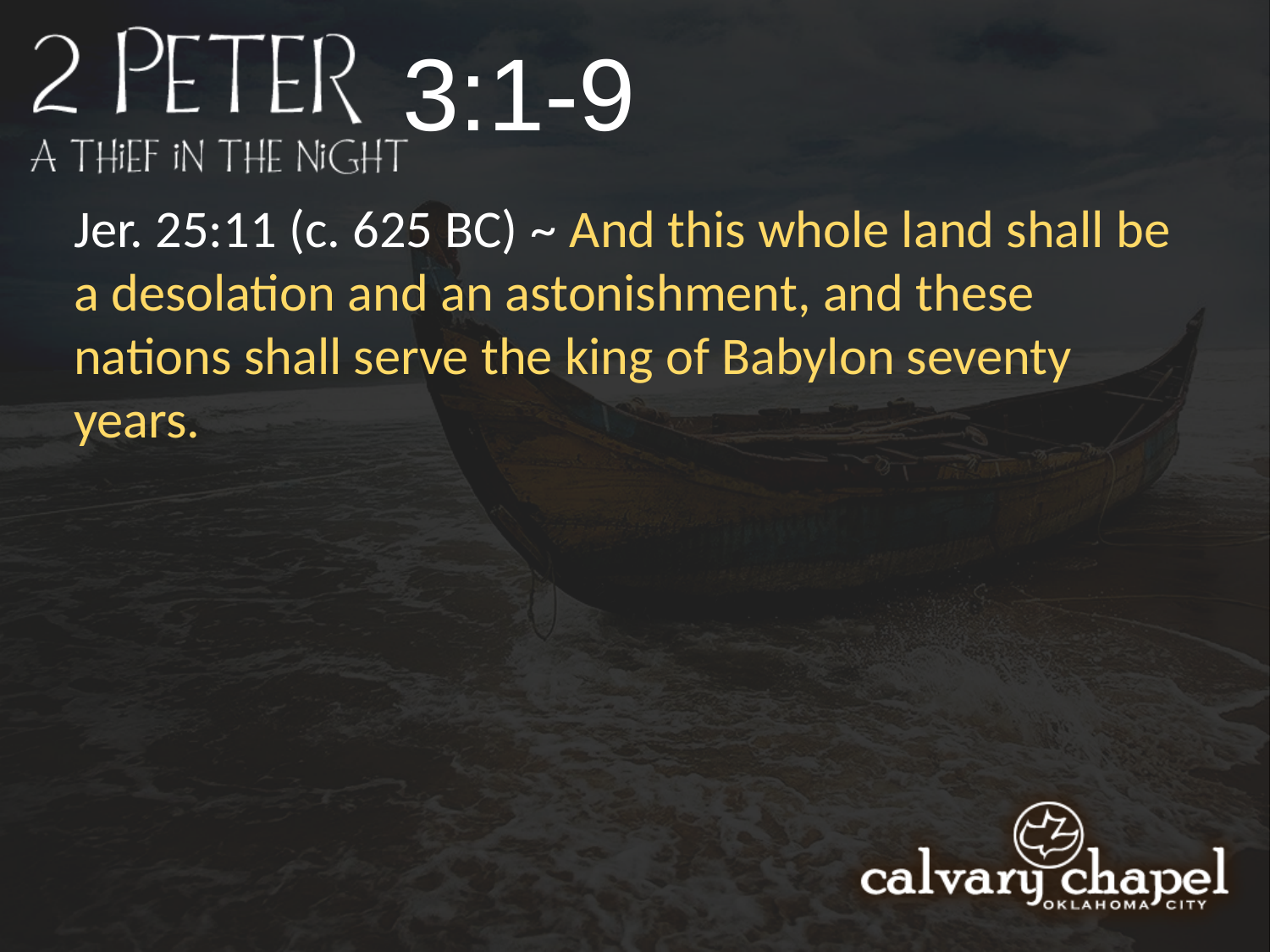

3:1-9
Jer. 25:11 (c. 625 BC) ~ And this whole land shall be a desolation and an astonishment, and these nations shall serve the king of Babylon seventy years.